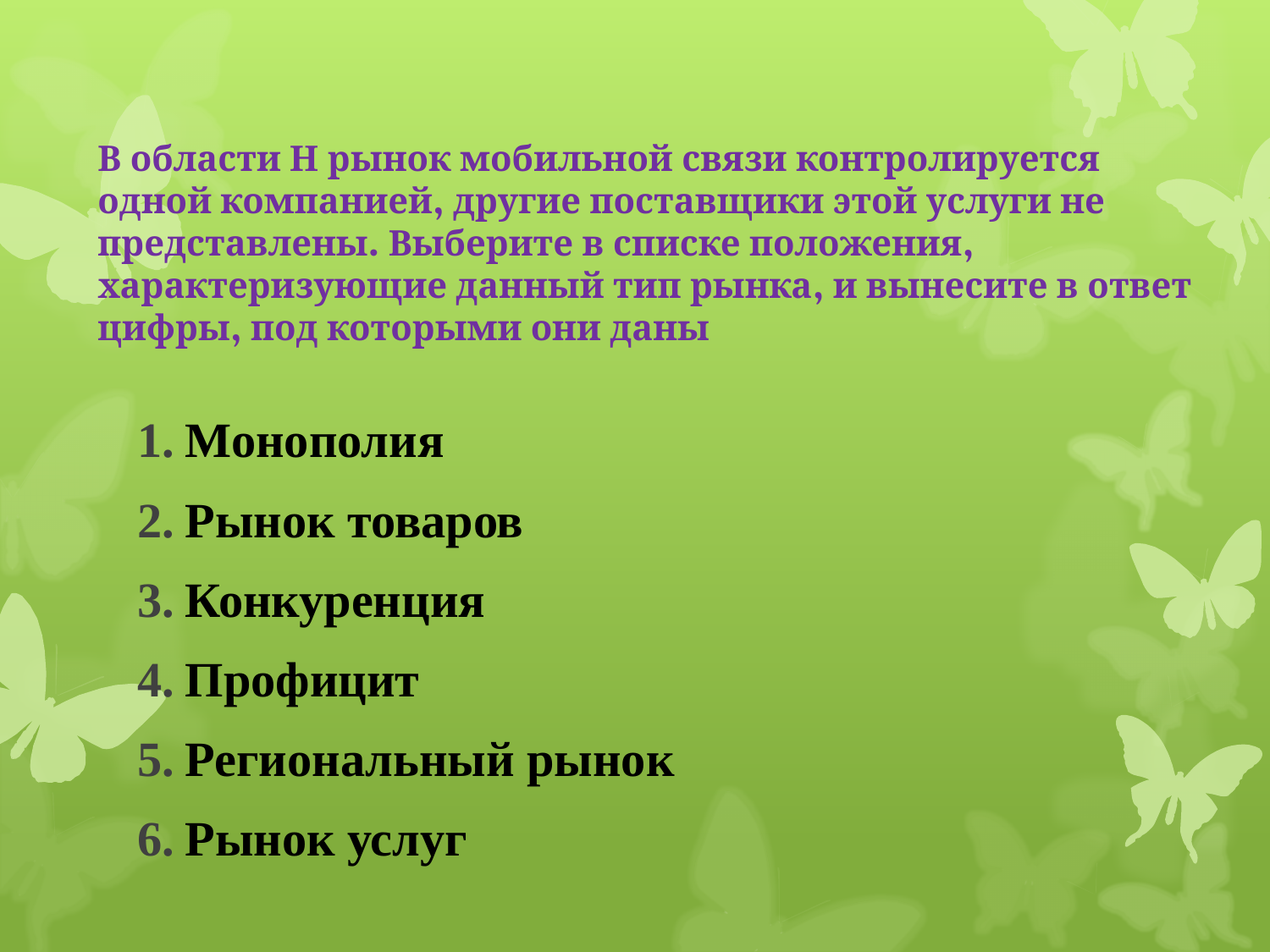

# В области Н рынок мобильной связи контролируется одной компанией, другие поставщики этой услуги не представлены. Выберите в списке положения, характеризующие данный тип рынка, и вынесите в ответ цифры, под которыми они даны
Монополия
Рынок товаров
Конкуренция
Профицит
Региональный рынок
Рынок услуг